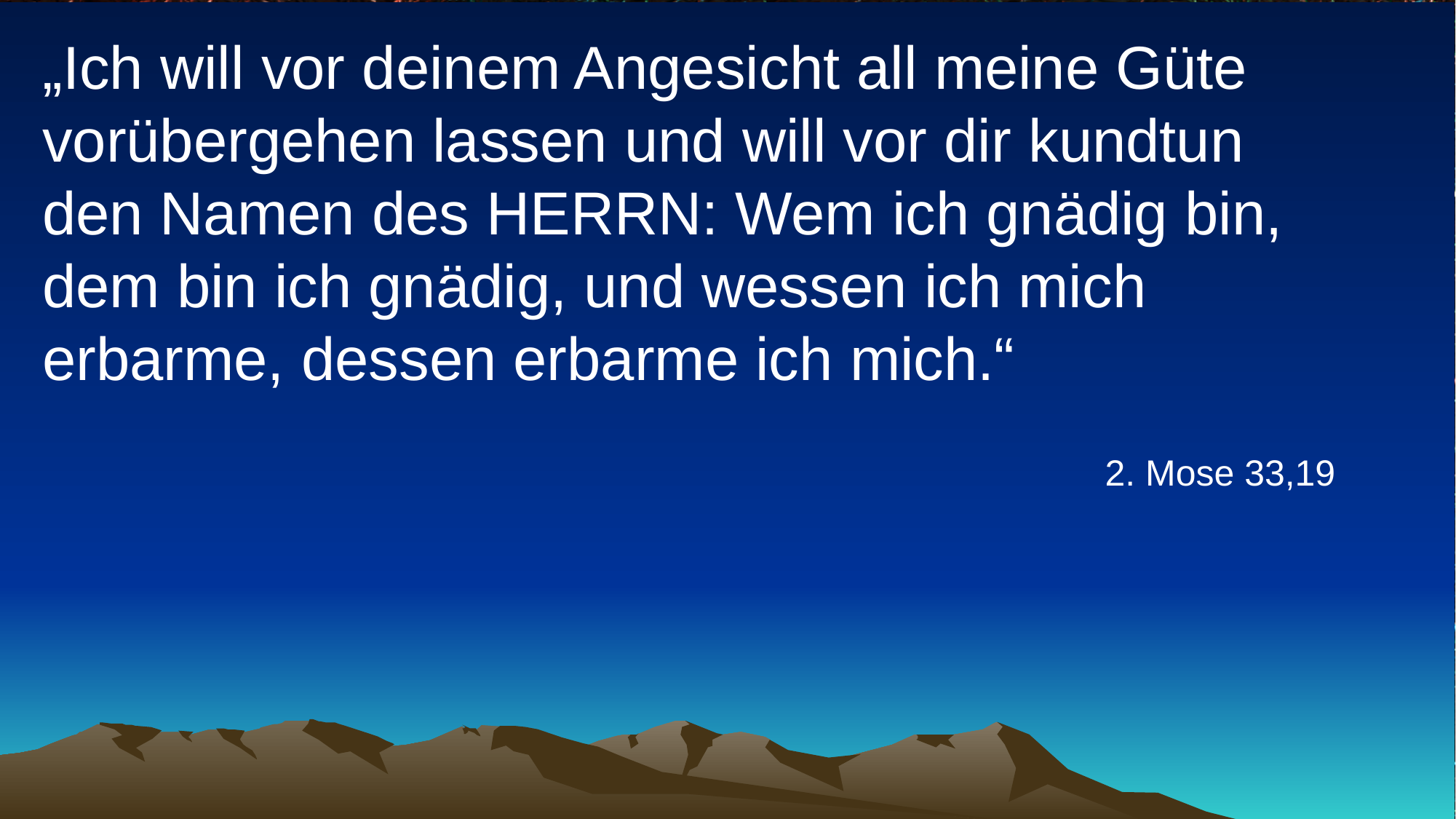

# „Ich will vor deinem Angesicht all meine Güte vorübergehen lassen und will vor dir kundtun den Namen des HERRN: Wem ich gnädig bin, dem bin ich gnädig, und wessen ich mich erbarme, dessen erbarme ich mich.“
2. Mose 33,19